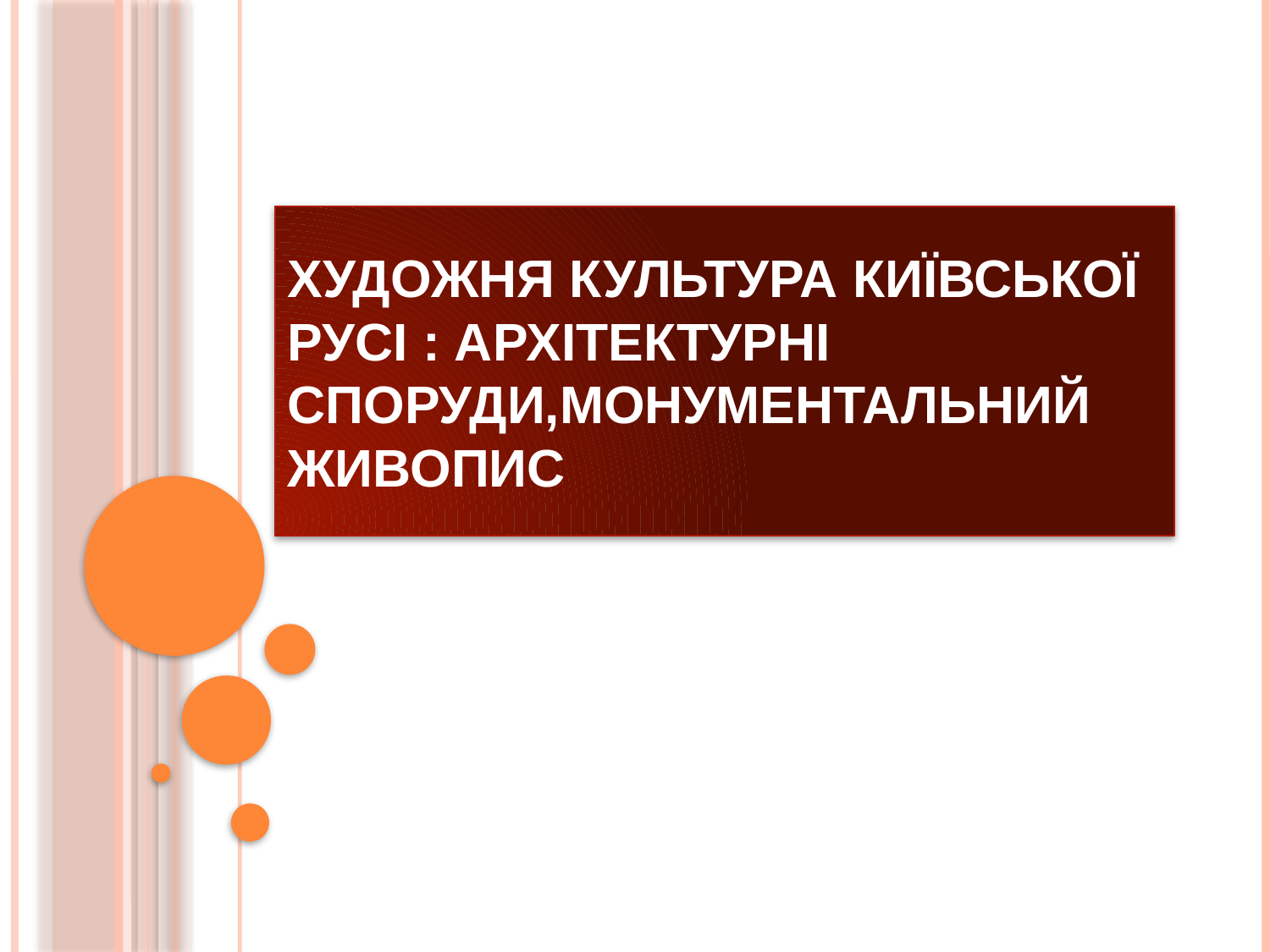

# Художня культура Київської Русі : архітектурні споруди,монументальний живопис